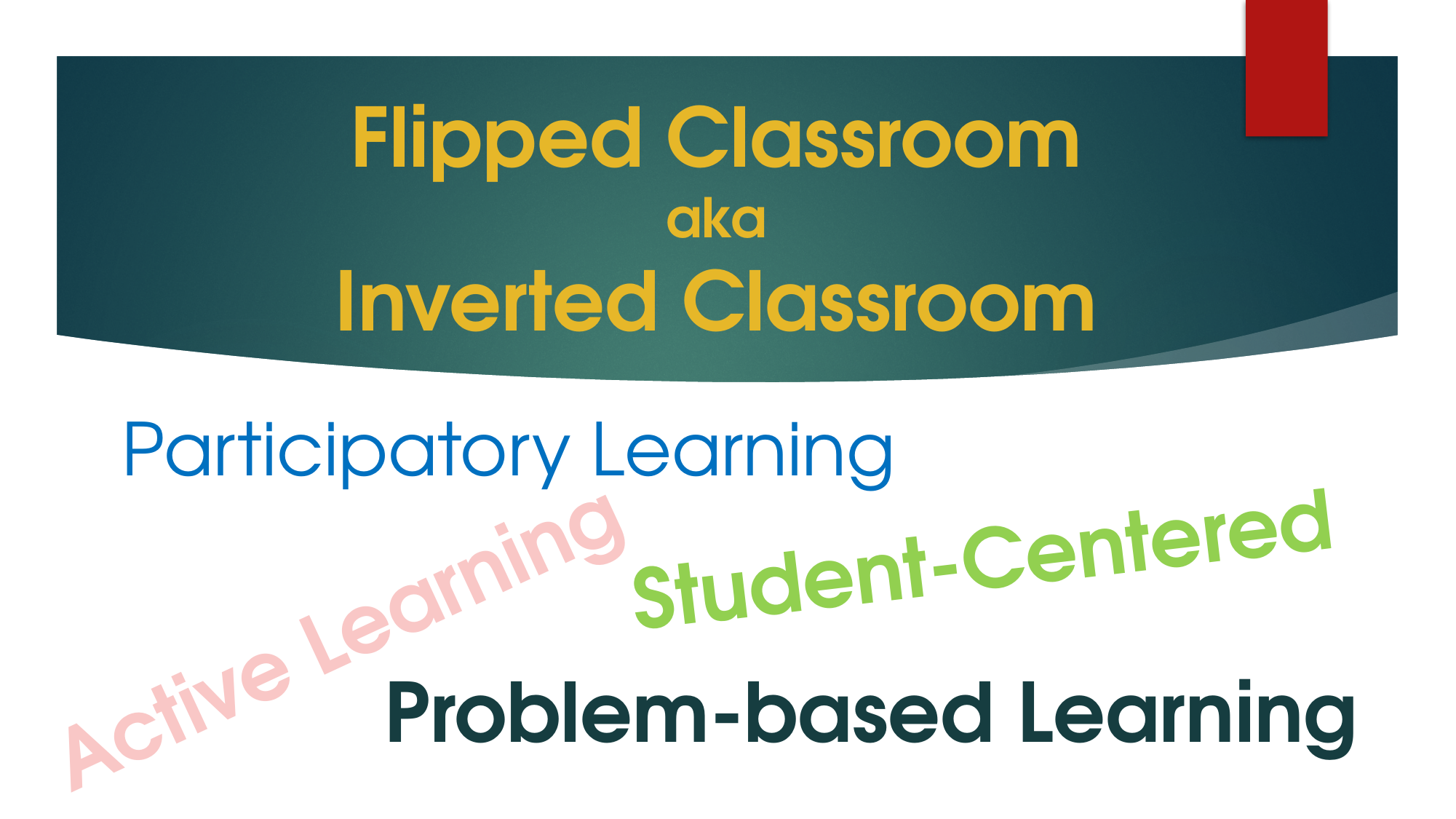

Flipped Classroom
aka
Inverted Classroom
Participatory Learning

Student-Centered
Active Learning
Problem-based Learning